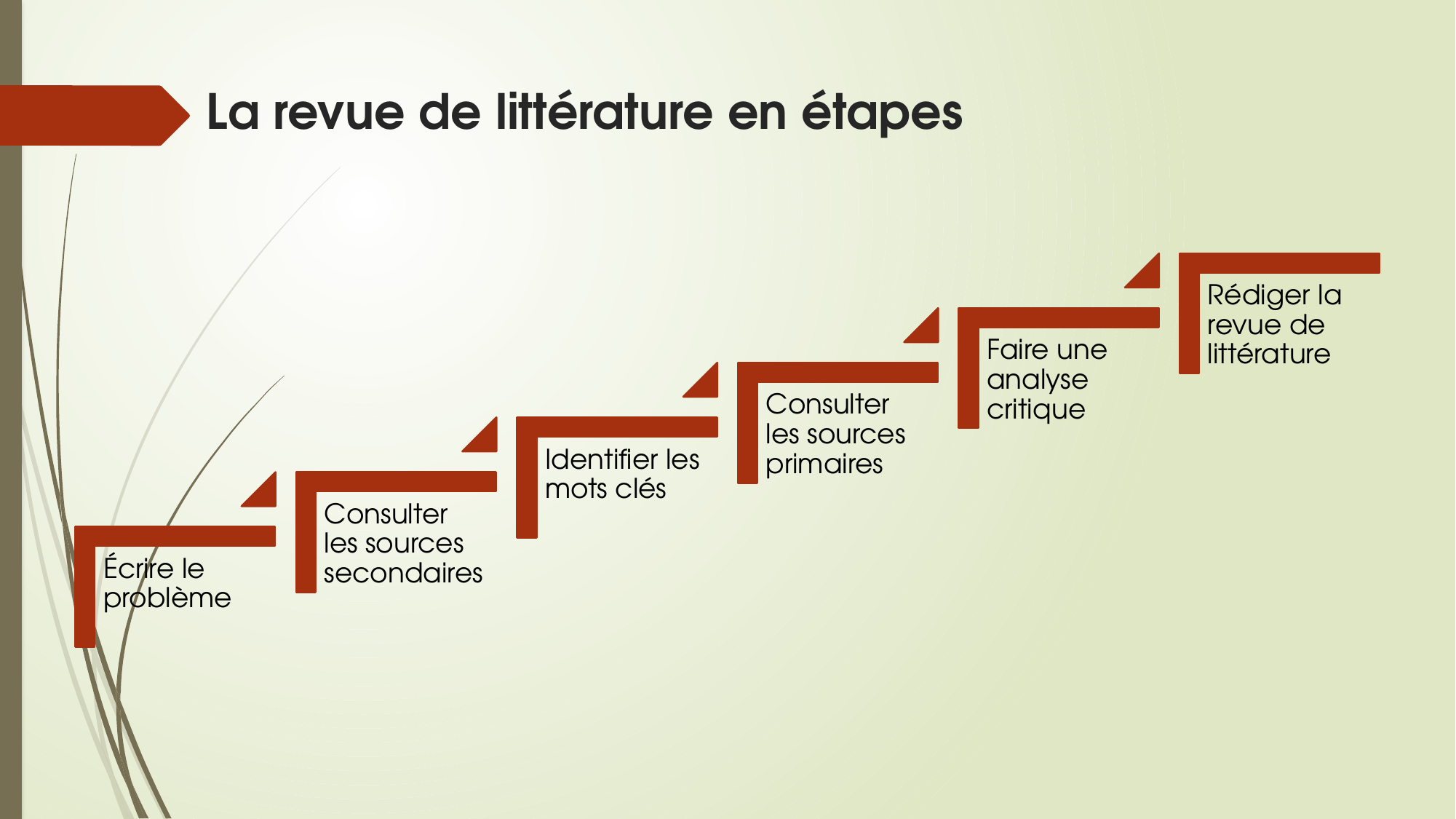

# La revue de littérature en étapes
Écrire le problème
Consulter les sources secondaires
Identifier les mots clés
Consulter les sources primaires
Faire une analyse critique
Rédiger la revue de littérature